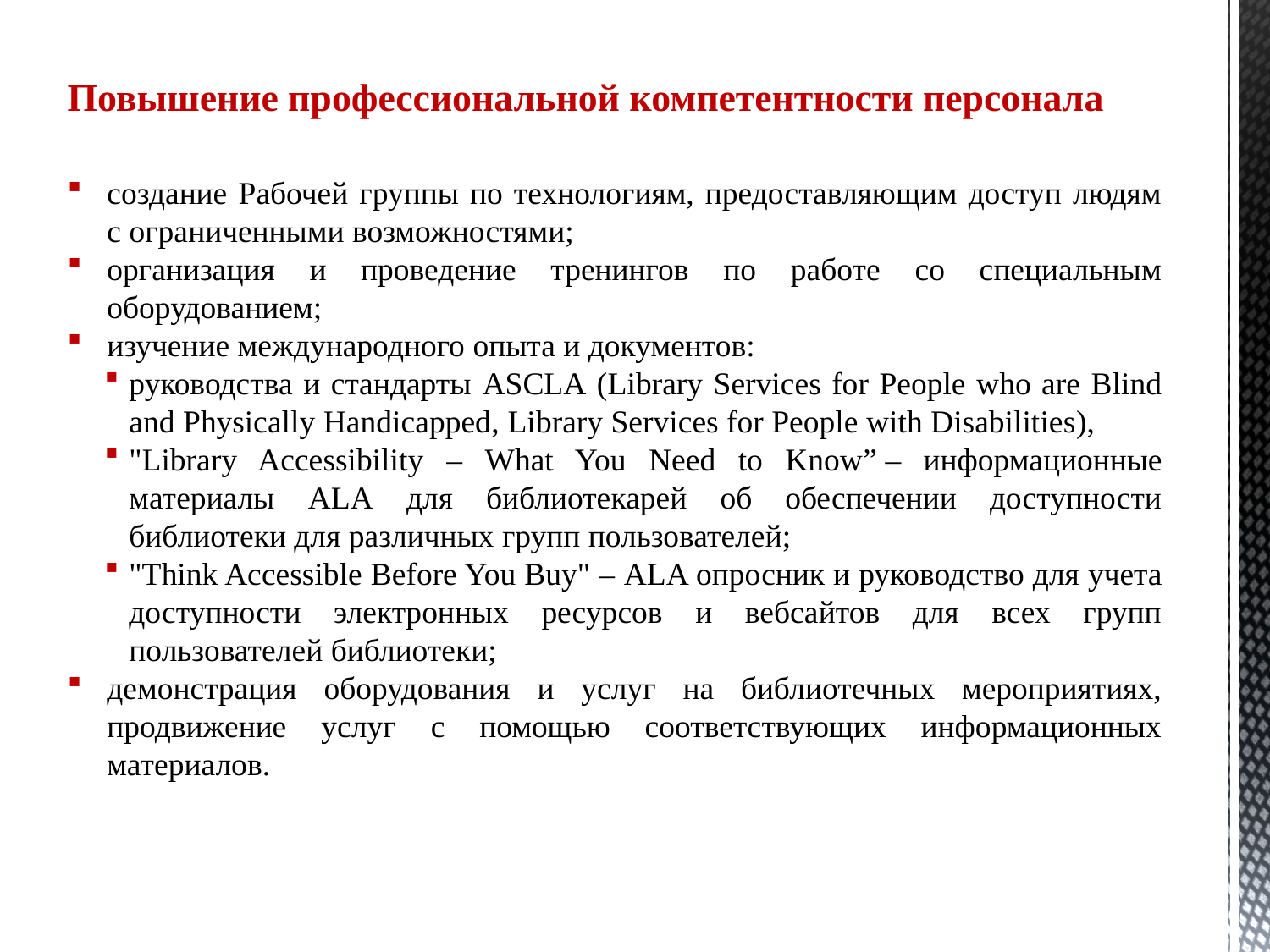

Повышение профессиональной компетентности персонала
создание Рабочей группы по технологиям, предоставляющим доступ людям с ограниченными возможностями;
организация и проведение тренингов по работе со специальным оборудованием;
изучение международного опыта и документов:
руководства и стандарты ASCLA (Library Services for People who are Blind and Physically Handicapped, Library Services for People with Disabilities),
"Library Accessibility – What You Need to Know” – информационные материалы ALA для библиотекарей об обеспечении доступности библиотеки для различных групп пользователей;
"Think Accessible Before You Buy" – ALA опросник и руководство для учета доступности электронных ресурсов и вебсайтов для всех групп пользователей библиотеки;
демонстрация оборудования и услуг на библиотечных мероприятиях, продвижение услуг с помощью соответствующих информационных материалов.